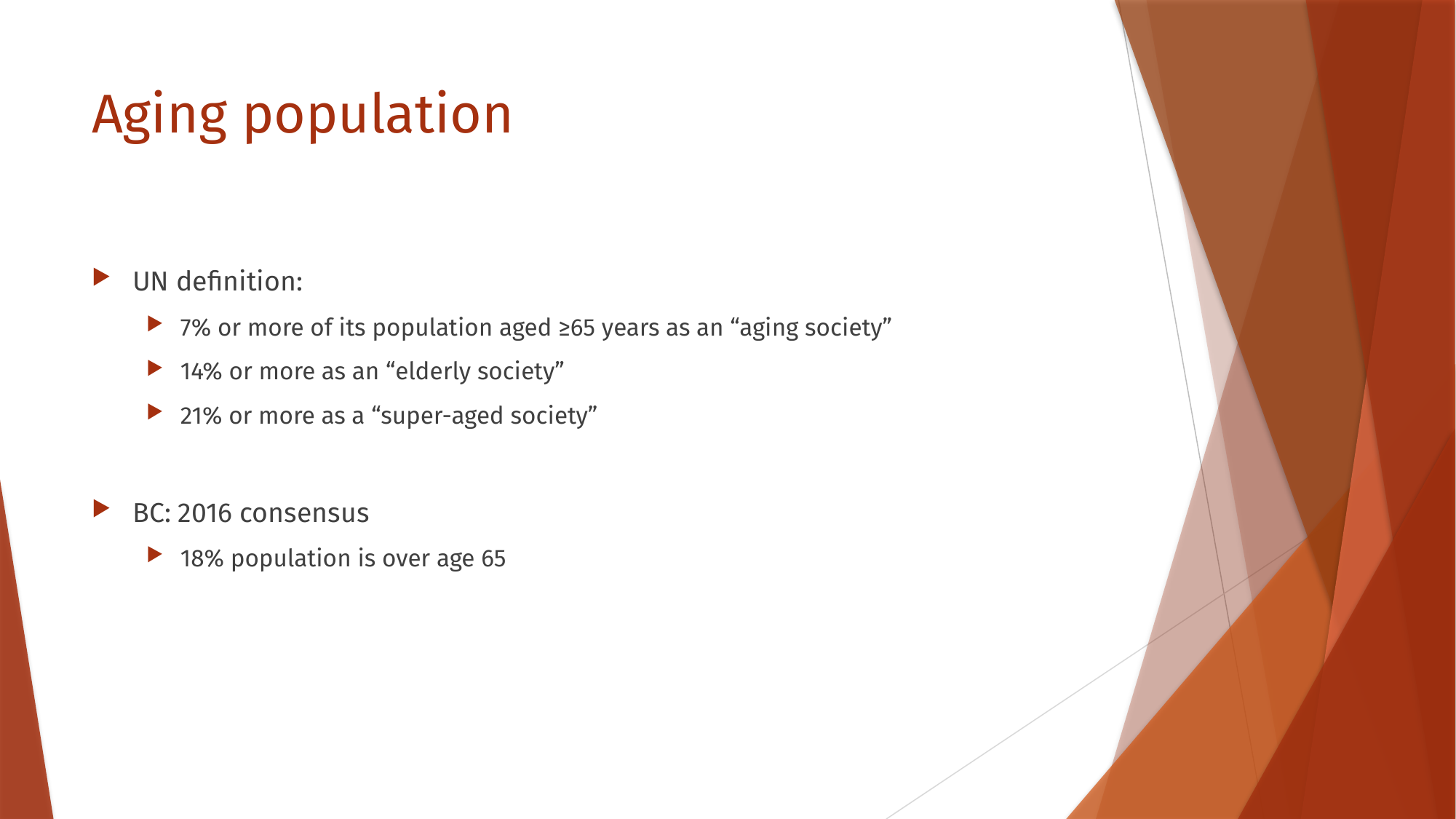

# Aging population
UN definition:
7% or more of its population aged ≥65 years as an “aging society”
14% or more as an “elderly society”
21% or more as a “super-aged society”

BC: 2016 consensus
18% population is over age 65